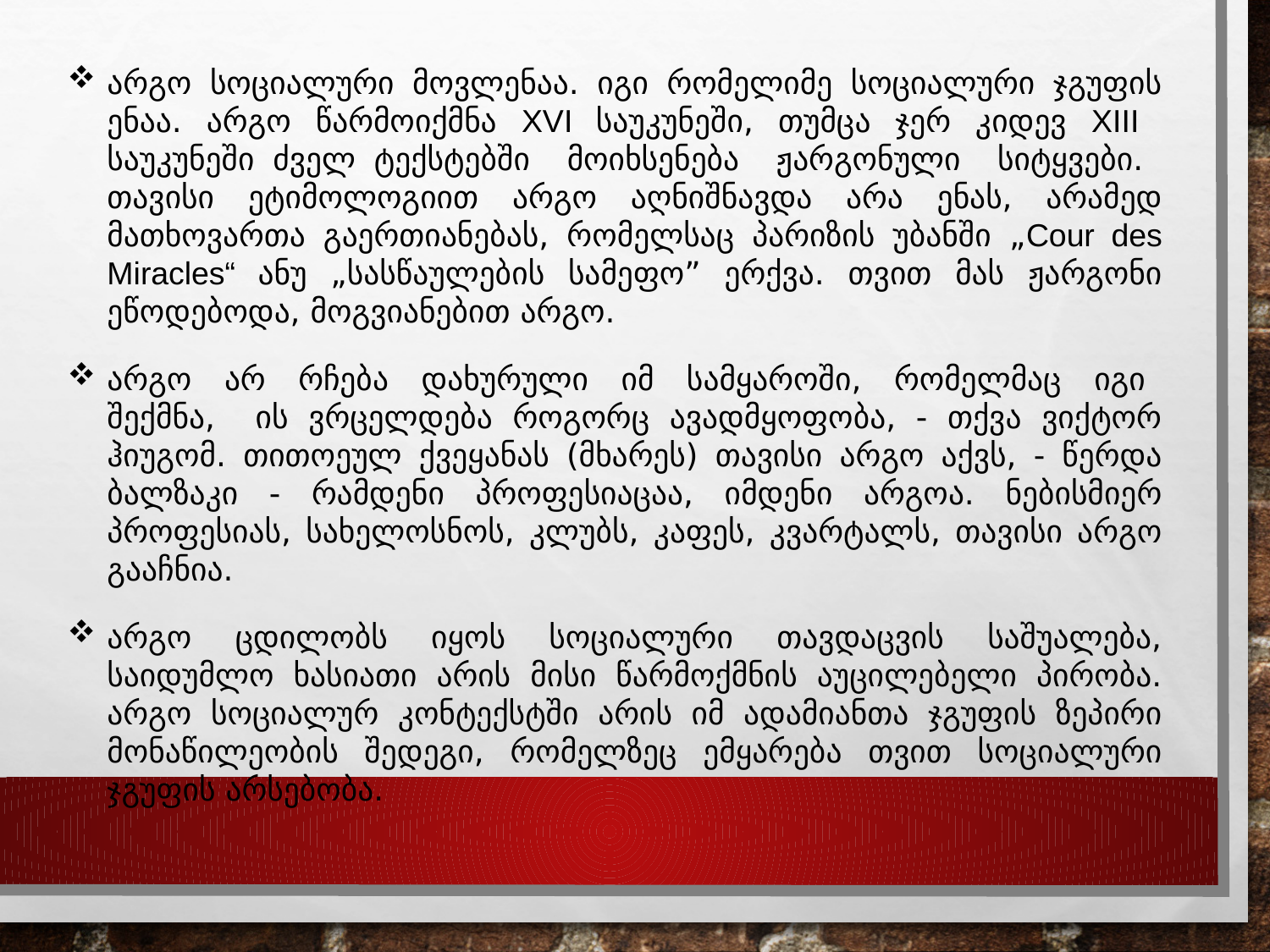

არგო სოციალური მოვლენაა. იგი რომელიმე სოციალური ჯგუფის ენაა. არგო წარმოიქმნა XVI საუკუნეში, თუმცა ჯერ კიდევ XIII  საუკუნეში ძველ ტექსტებში  მოიხსენება  ჟარგონული  სიტყვები.  თავისი ეტიმოლოგიით არგო აღნიშნავდა არა ენას, არამედ მათხოვართა გაერთიანებას, რომელსაც პარიზის უბანში „Cour des Miracles“ ანუ „სასწაულების სამეფო” ერქვა. თვით მას ჟარგონი ეწოდებოდა, მოგვიანებით არგო.

არგო  არ  რჩება  დახურული  იმ  სამყაროში,  რომელმაც  იგი  შექმნა,  ის ვრცელდება როგორც ავადმყოფობა, - თქვა ვიქტორ ჰიუგომ. თითოეულ ქვეყანას (მხარეს) თავისი არგო აქვს, - წერდა ბალზაკი - რამდენი პროფესიაცაა, იმდენი არგოა. ნებისმიერ პროფესიას, სახელოსნოს, კლუბს, კაფეს, კვარტალს, თავისი არგო გააჩნია.

არგო ცდილობს იყოს სოციალური თავდაცვის საშუალება, საიდუმლო ხასიათი არის მისი წარმოქმნის აუცილებელი პირობა. არგო სოციალურ კონტექსტში არის იმ ადამიანთა ჯგუფის ზეპირი მონაწილეობის შედეგი, რომელზეც ემყარება თვით სოციალური ჯგუფის არსებობა.